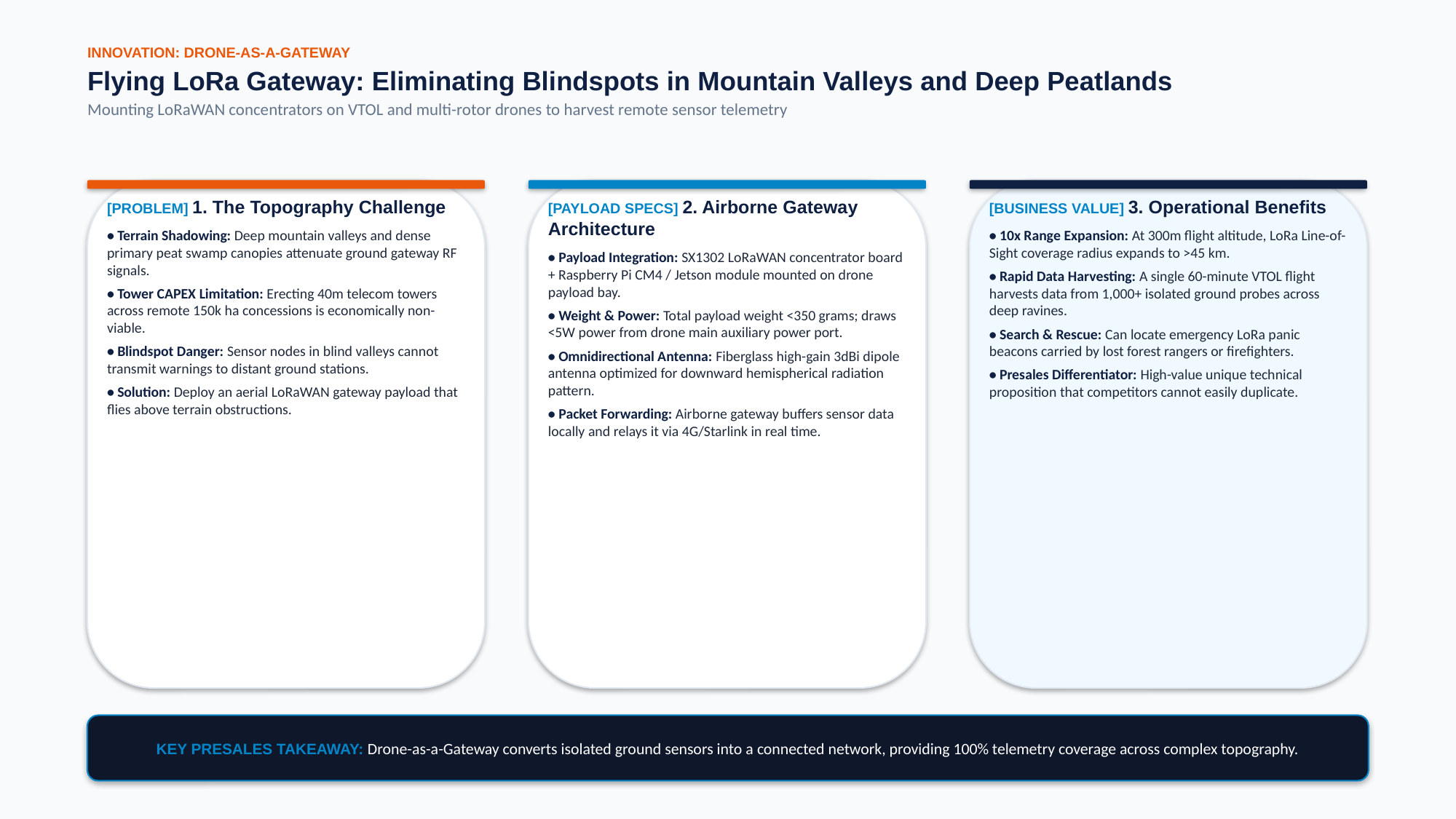

INNOVATION: DRONE-AS-A-GATEWAY
Flying LoRa Gateway: Eliminating Blindspots in Mountain Valleys and Deep Peatlands
Mounting LoRaWAN concentrators on VTOL and multi-rotor drones to harvest remote sensor telemetry

[PROBLEM] 1. The Topography Challenge
• Terrain Shadowing: Deep mountain valleys and dense primary peat swamp canopies attenuate ground gateway RF signals.
• Tower CAPEX Limitation: Erecting 40m telecom towers across remote 150k ha concessions is economically non-viable.
• Blindspot Danger: Sensor nodes in blind valleys cannot transmit warnings to distant ground stations.
• Solution: Deploy an aerial LoRaWAN gateway payload that flies above terrain obstructions.
[PAYLOAD SPECS] 2. Airborne Gateway Architecture
• Payload Integration: SX1302 LoRaWAN concentrator board + Raspberry Pi CM4 / Jetson module mounted on drone payload bay.
• Weight & Power: Total payload weight <350 grams; draws <5W power from drone main auxiliary power port.
• Omnidirectional Antenna: Fiberglass high-gain 3dBi dipole antenna optimized for downward hemispherical radiation pattern.
• Packet Forwarding: Airborne gateway buffers sensor data locally and relays it via 4G/Starlink in real time.
[BUSINESS VALUE] 3. Operational Benefits
• 10x Range Expansion: At 300m flight altitude, LoRa Line-of-Sight coverage radius expands to >45 km.
• Rapid Data Harvesting: A single 60-minute VTOL flight harvests data from 1,000+ isolated ground probes across deep ravines.
• Search & Rescue: Can locate emergency LoRa panic beacons carried by lost forest rangers or firefighters.
• Presales Differentiator: High-value unique technical proposition that competitors cannot easily duplicate.
KEY PRESALES TAKEAWAY: Drone-as-a-Gateway converts isolated ground sensors into a connected network, providing 100% telemetry coverage across complex topography.